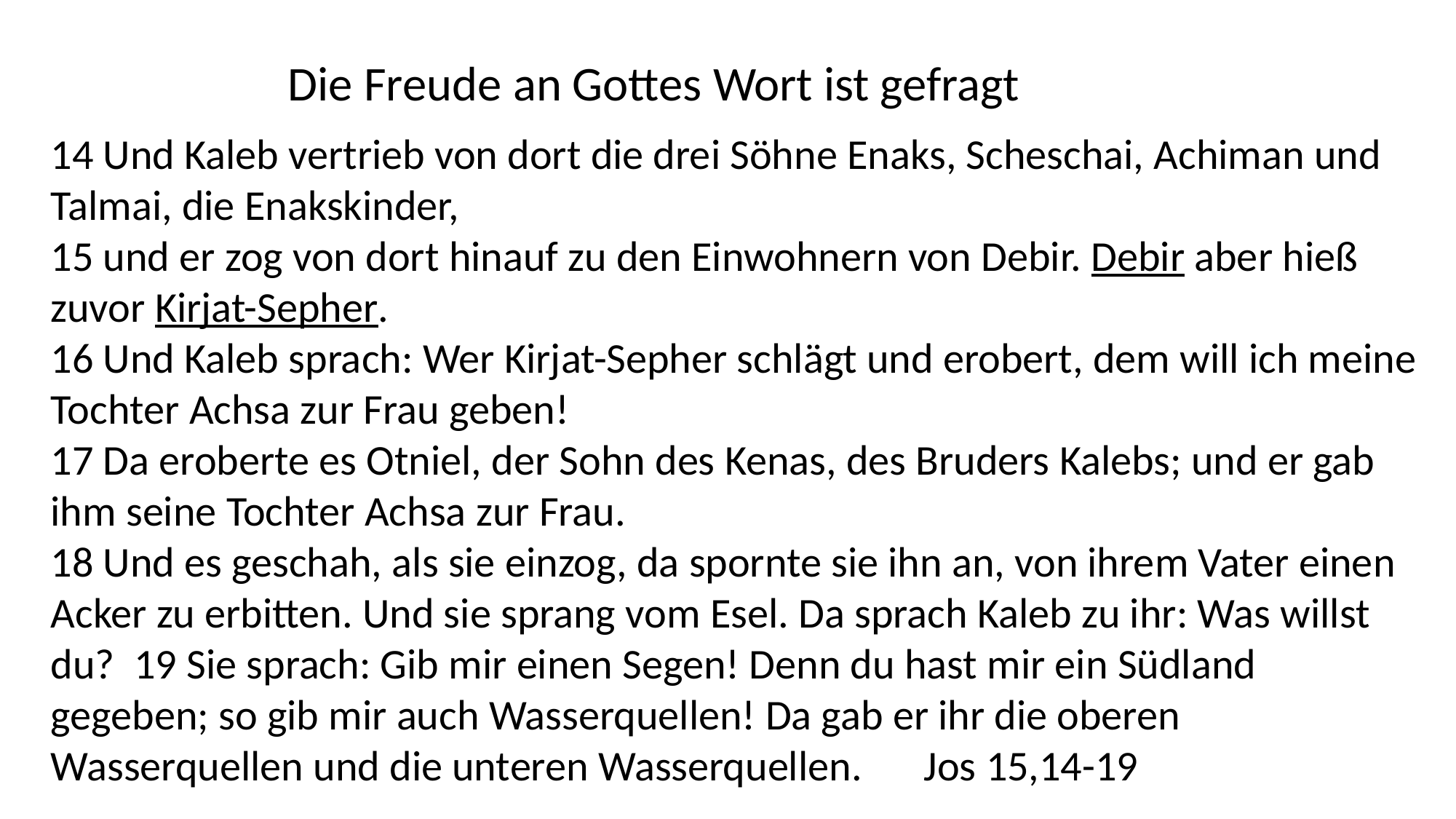

Die Freude an Gottes Wort ist gefragt
14 Und Kaleb vertrieb von dort die drei Söhne Enaks, Scheschai, Achiman und Talmai, die Enakskinder,
15 und er zog von dort hinauf zu den Einwohnern von Debir. Debir aber hieß zuvor Kirjat-Sepher.
16 Und Kaleb sprach: Wer Kirjat-Sepher schlägt und erobert, dem will ich meine Tochter Achsa zur Frau geben!
17 Da eroberte es Otniel, der Sohn des Kenas, des Bruders Kalebs; und er gab ihm seine Tochter Achsa zur Frau.
18 Und es geschah, als sie einzog, da spornte sie ihn an, von ihrem Vater einen Acker zu erbitten. Und sie sprang vom Esel. Da sprach Kaleb zu ihr: Was willst du?  19 Sie sprach: Gib mir einen Segen! Denn du hast mir ein Südland gegeben; so gib mir auch Wasserquellen! Da gab er ihr die oberen Wasserquellen und die unteren Wasserquellen.	Jos 15,14-19